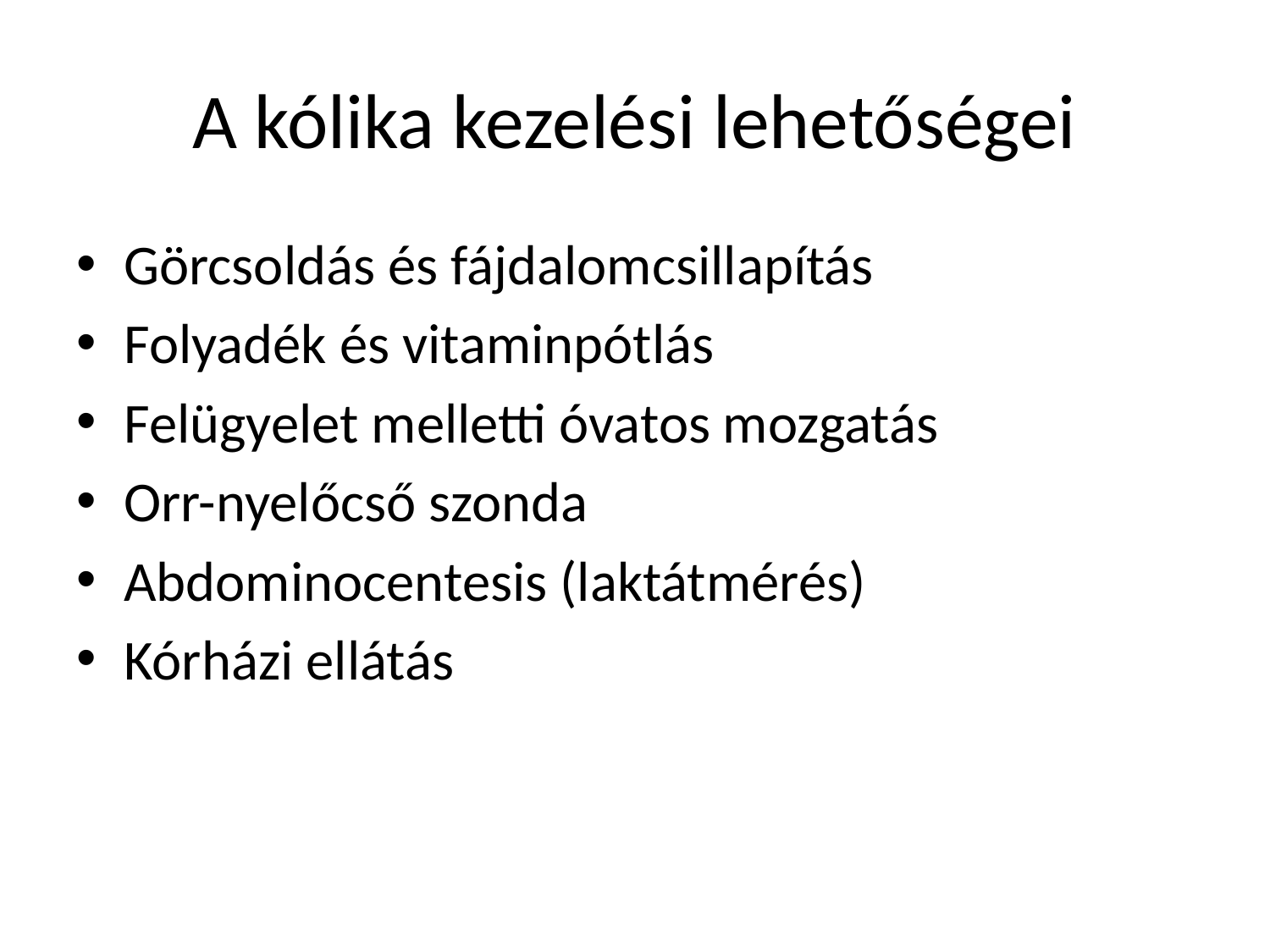

# A kólika kezelési lehetőségei
Görcsoldás és fájdalomcsillapítás
Folyadék és vitaminpótlás
Felügyelet melletti óvatos mozgatás
Orr-nyelőcső szonda
Abdominocentesis (laktátmérés)
Kórházi ellátás